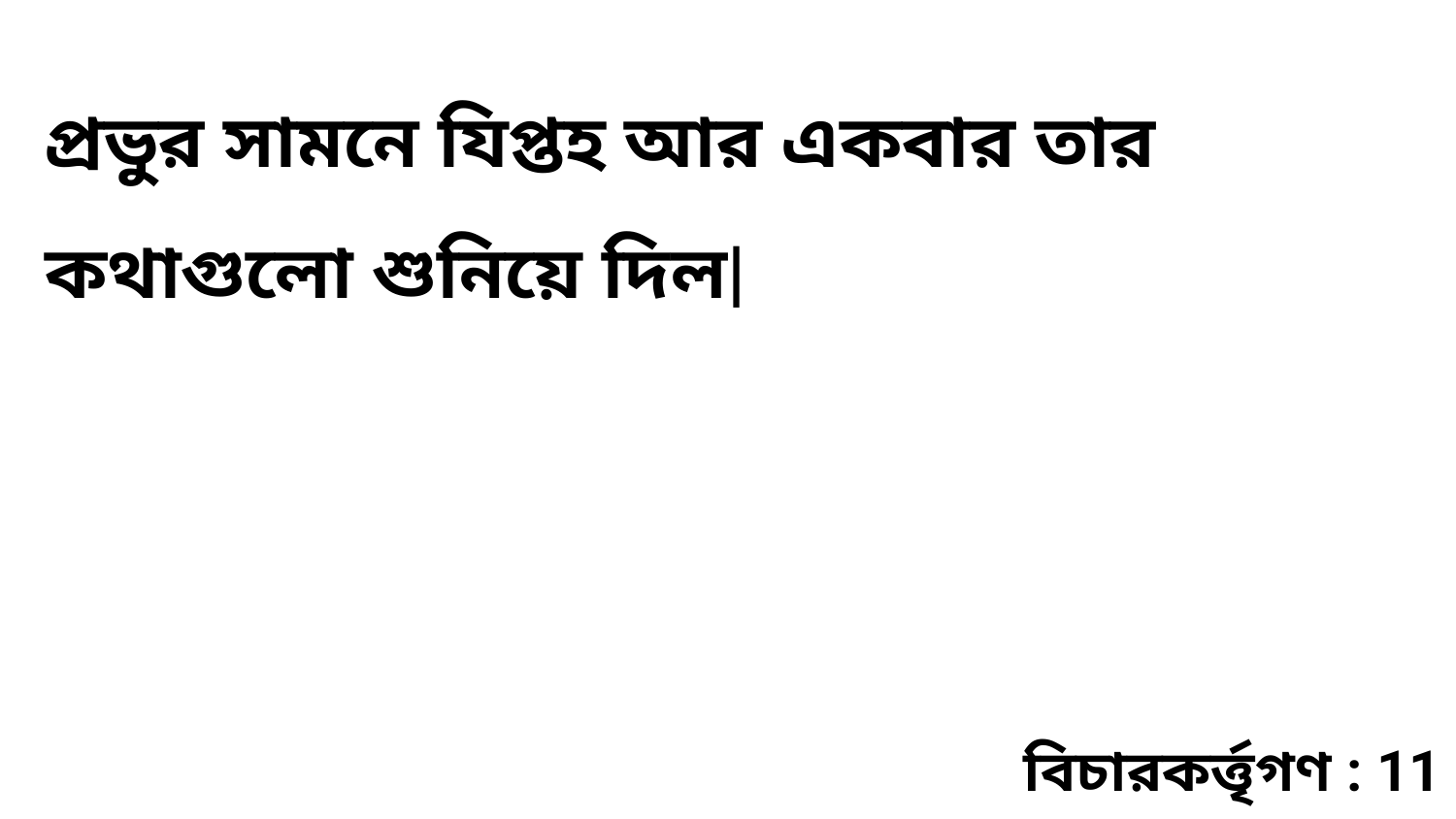

প্রভুর সামনে যিপ্তহ আর একবার তার কথাগুলো শুনিয়ে দিল|
বিচারকর্ত্তৃগণ : 11